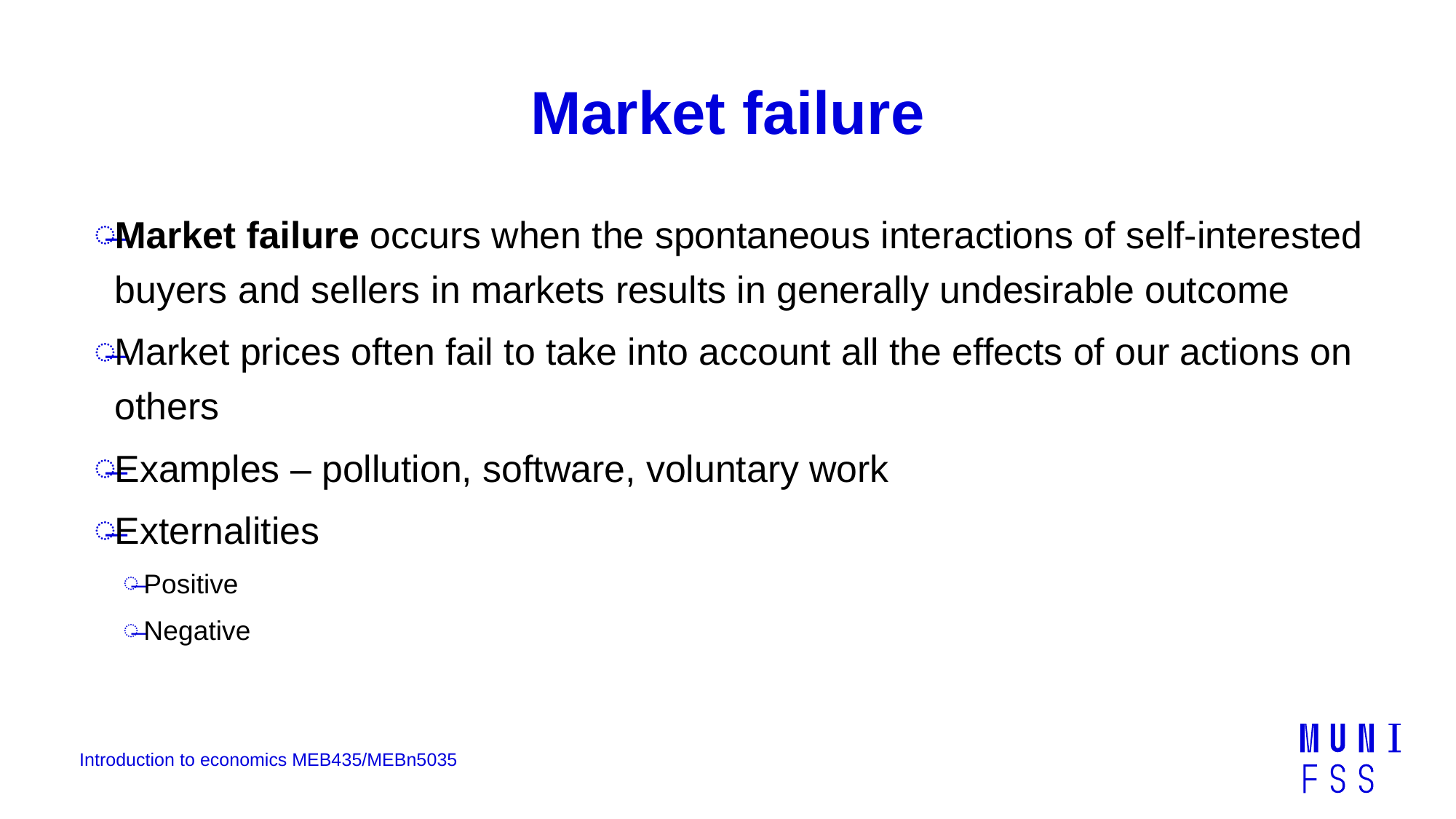

# Market failure
Market failure occurs when the spontaneous interactions of self-interested buyers and sellers in markets results in generally undesirable outcome
Market prices often fail to take into account all the effects of our actions on others
Examples – pollution, software, voluntary work
Externalities
Positive
Negative

Introduction to economics MEB435/MEBn5035